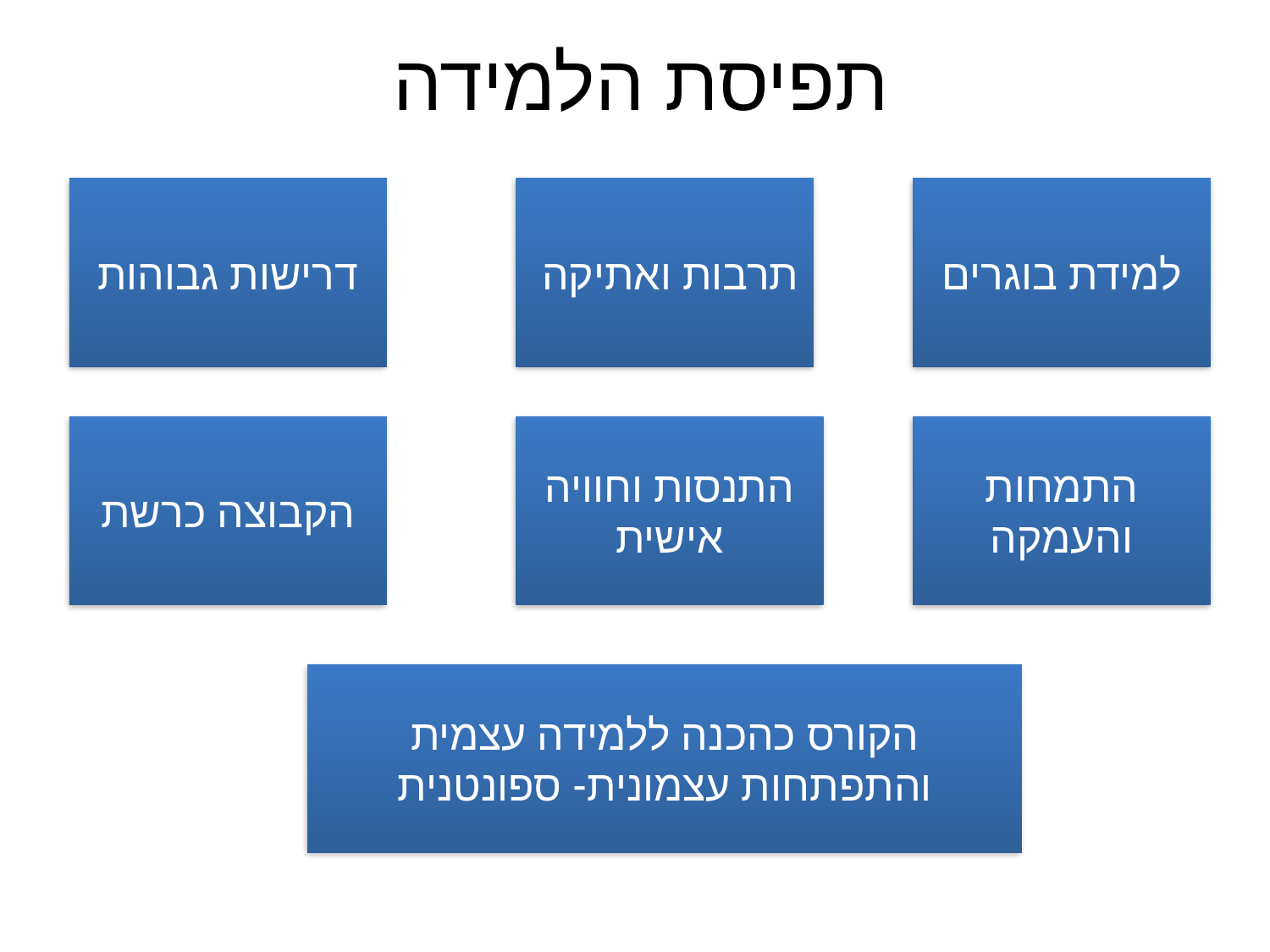

# תפיסת הלמידה
דרישות גבוהות
תרבות ואתיקה
למידת בוגרים
הקבוצה כרשת
התנסות וחוויה אישית
התמחות והעמקה
הקורס כהכנה ללמידה עצמית והתפתחות עצמונית- ספונטנית